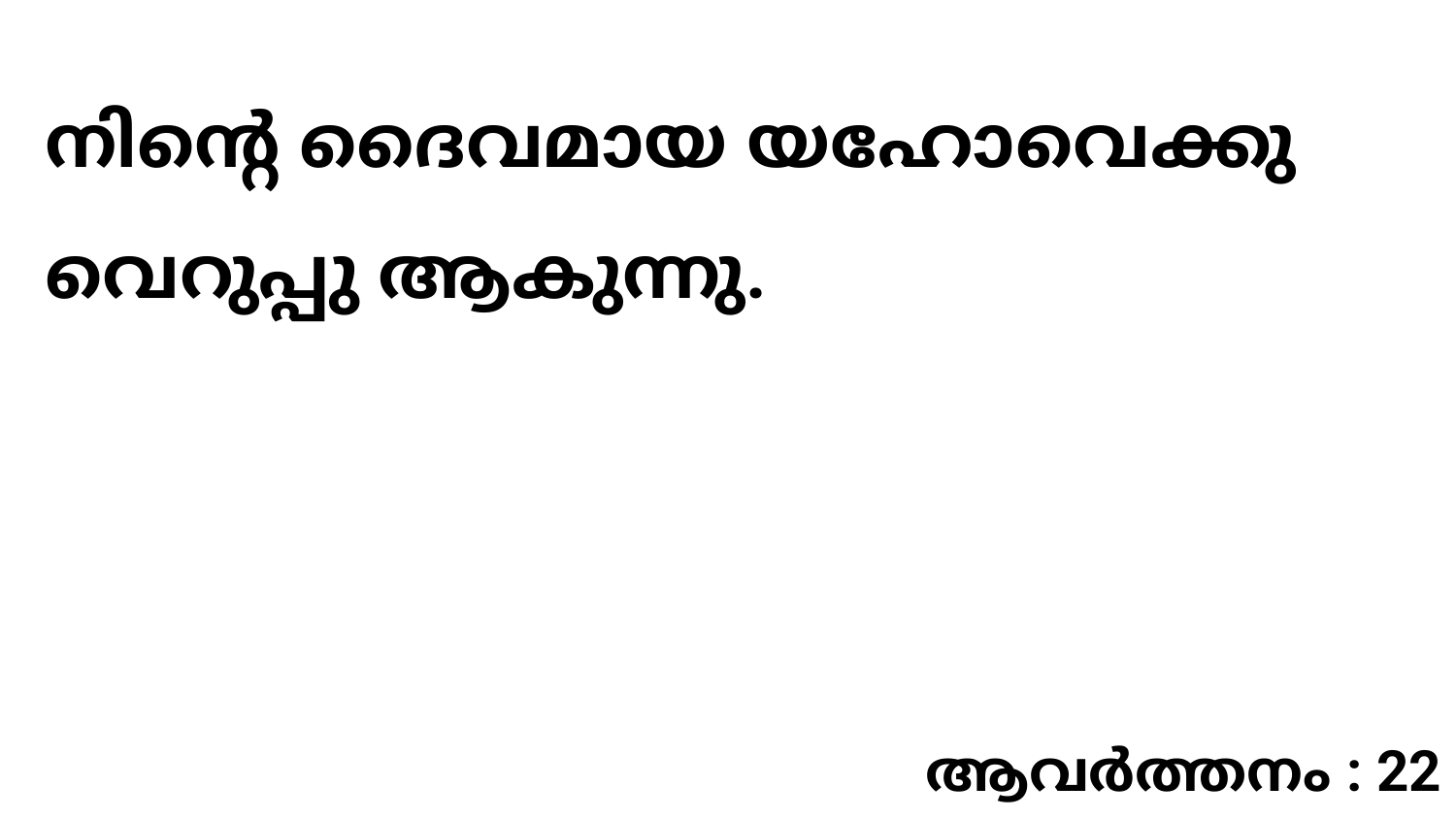

നിന്റെ ദൈവമായ യഹോവെക്കു വെറുപ്പു ആകുന്നു.
ആവർത്തനം : 22